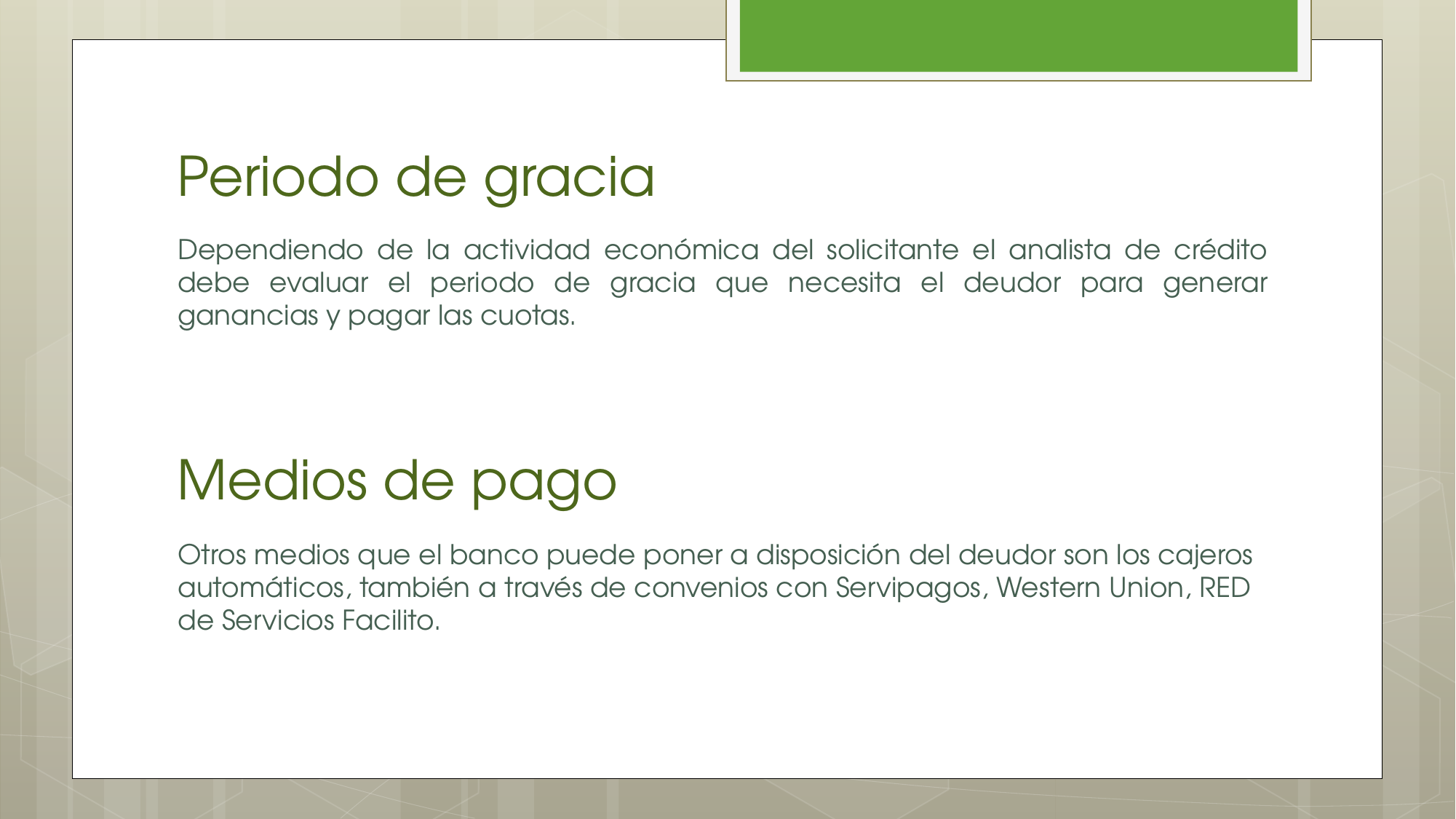

# Periodo de gracia
Dependiendo de la actividad económica del solicitante el analista de crédito debe evaluar el periodo de gracia que necesita el deudor para generar ganancias y pagar las cuotas.
Medios de pago
Otros medios que el banco puede poner a disposición del deudor son los cajeros automáticos, también a través de convenios con Servipagos, Western Union, RED de Servicios Facilito.